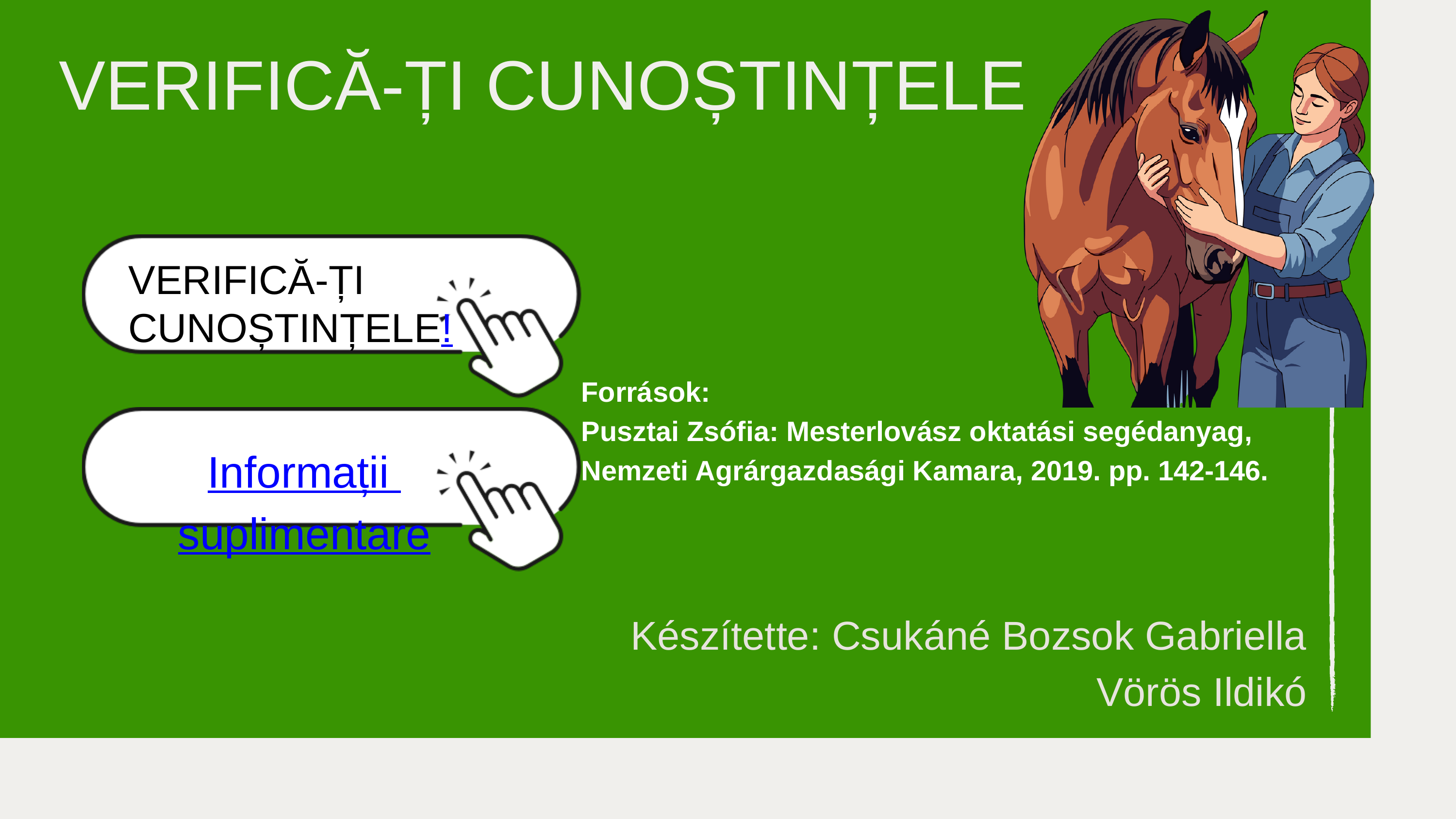

VERIFICĂ-ȚI CUNOȘTINȚELE

VERIFICĂ-ȚI CUNOȘTINȚELE!

Források:
Pusztai Zsófia: Mesterlovász oktatási segédanyag, Nemzeti Agrárgazdasági Kamara, 2019. pp. 142-146.

Informații suplimentare
Készítette: Csukáné Bozsok Gabriella
Vörös Ildikó